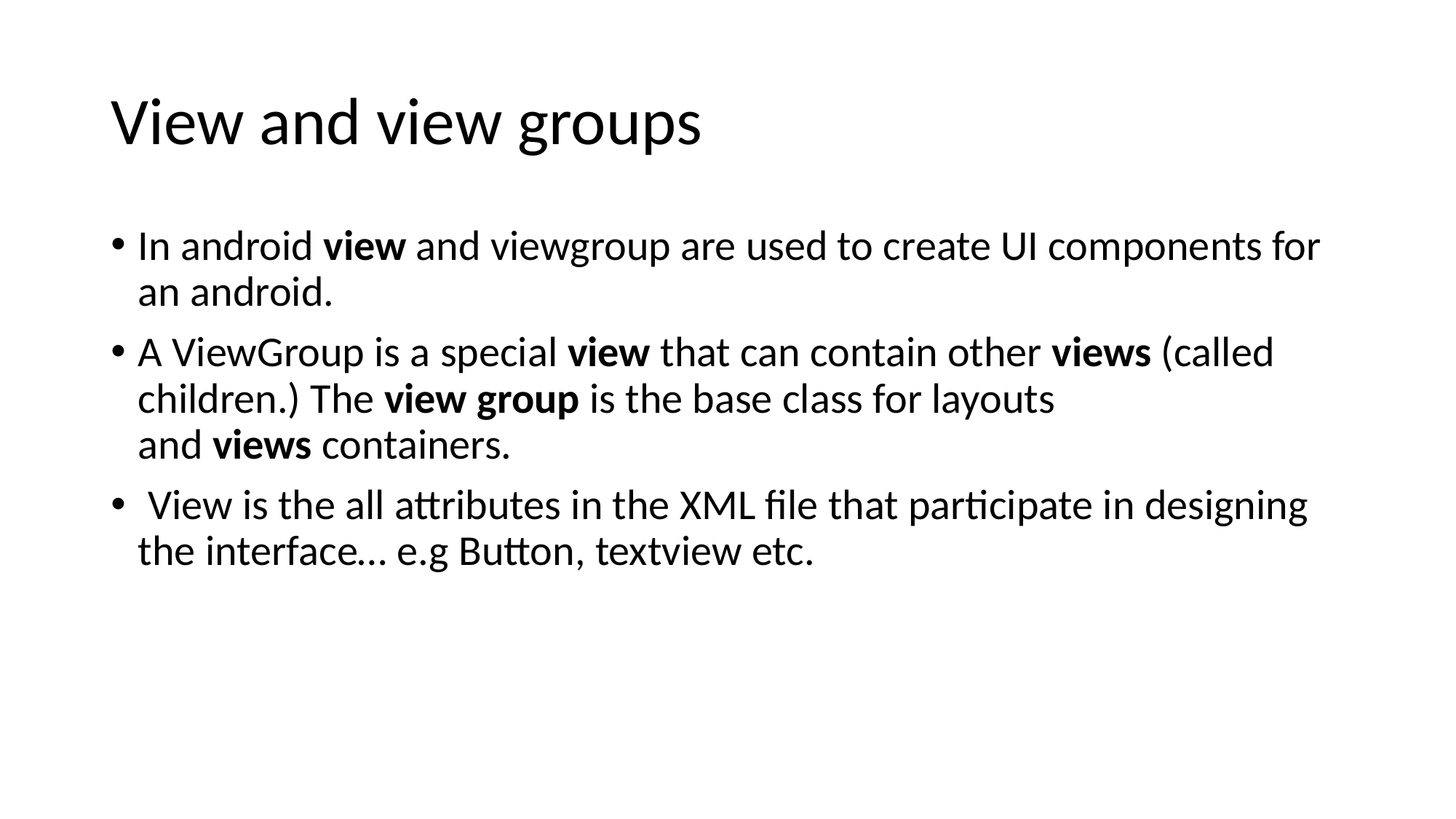

# View and view groups
In android view and viewgroup are used to create UI components for an android.
A ViewGroup is a special view that can contain other views (called children.) The view group is the base class for layouts and views containers.
 View is the all attributes in the XML file that participate in designing the interface… e.g Button, textview etc.